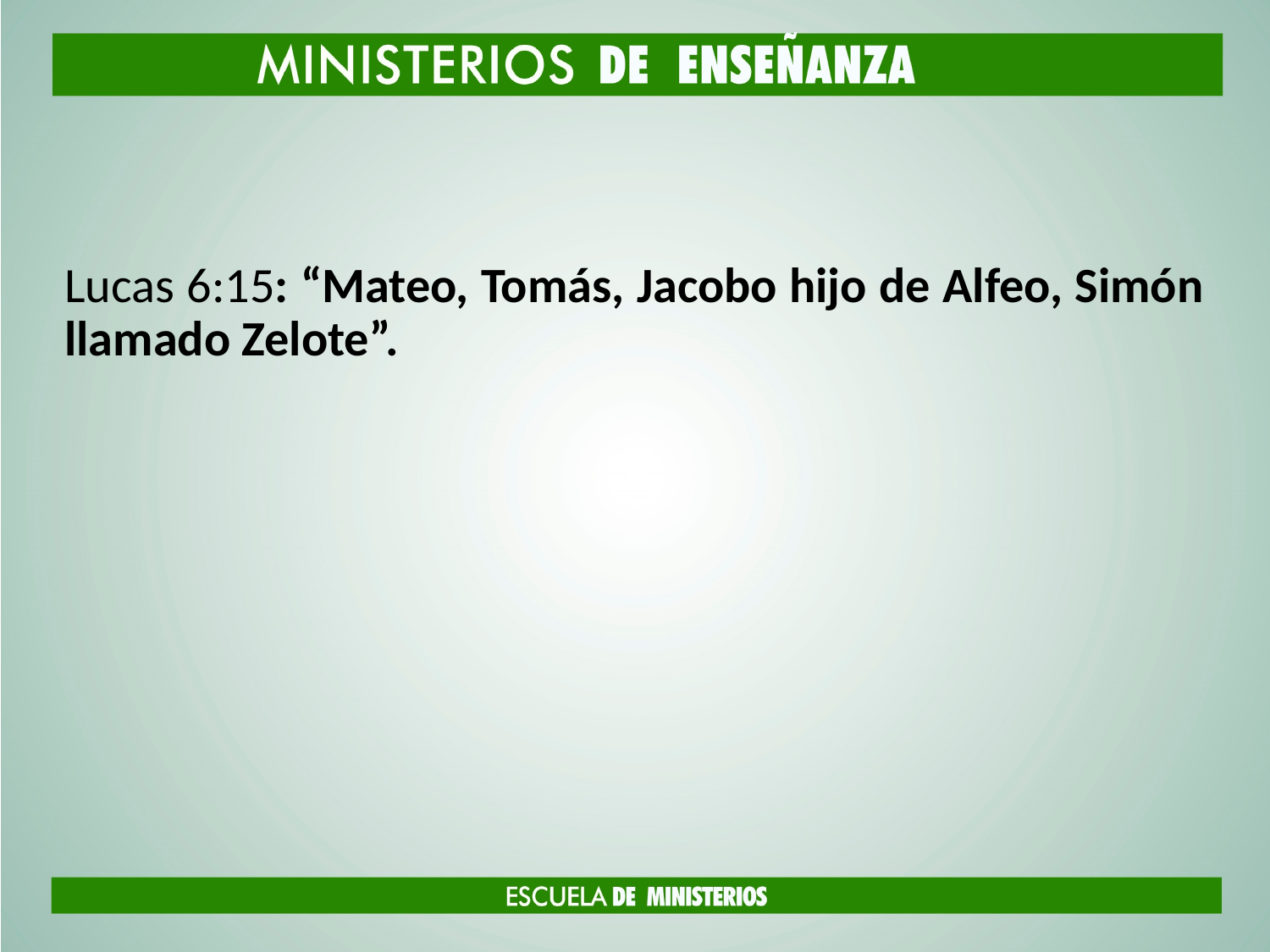

#
Lucas 6:15: “Mateo, Tomás, Jacobo hijo de Alfeo, Simón llamado Zelote”.